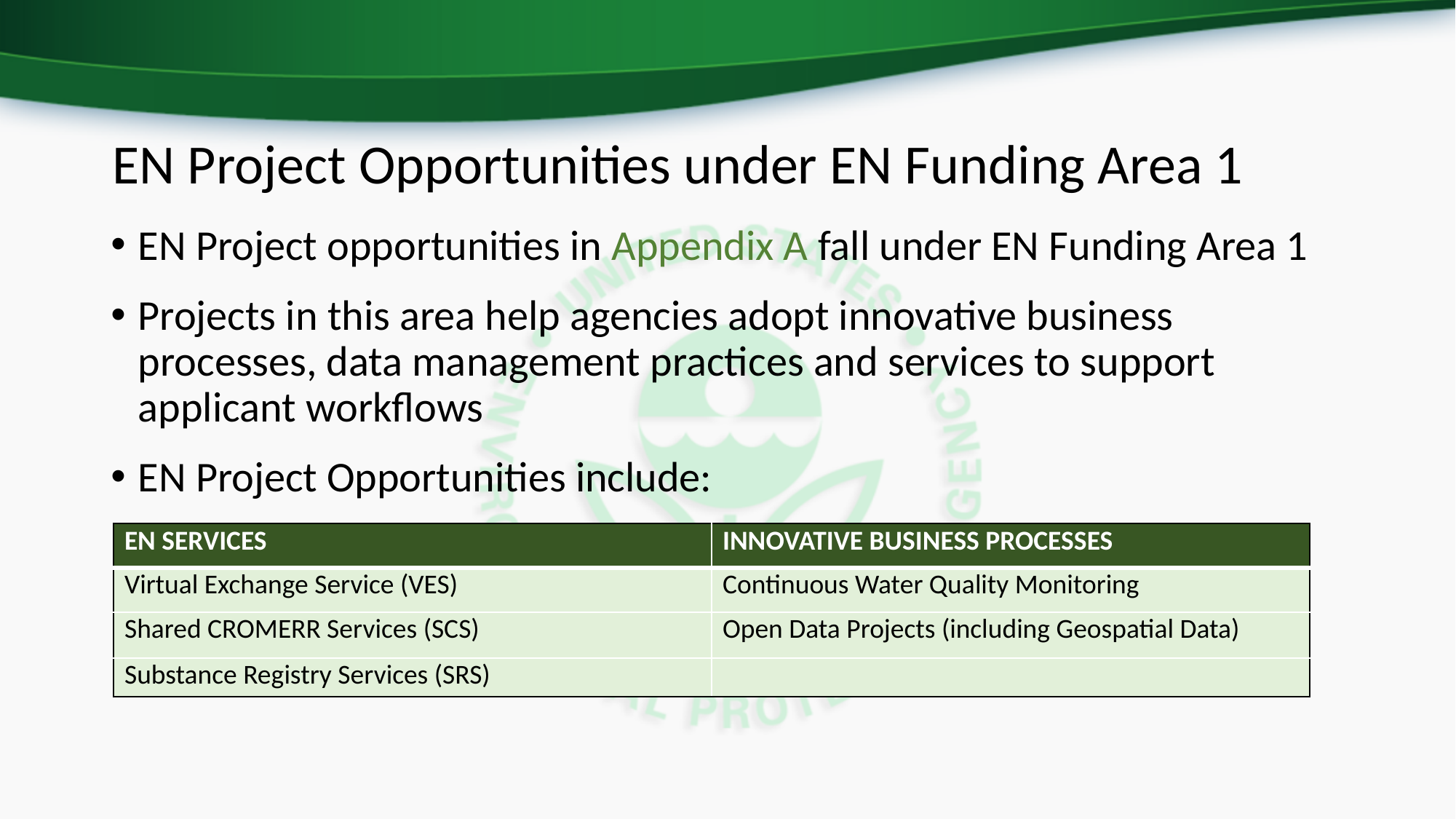

# EN Project Opportunities under EN Funding Area 1
EN Project opportunities in Appendix A fall under EN Funding Area 1
Projects in this area help agencies adopt innovative business processes, data management practices and services to support applicant workflows
EN Project Opportunities include:

| EN SERVICES | INNOVATIVE BUSINESS PROCESSES |
| --- | --- |
| Virtual Exchange Service (VES) | Continuous Water Quality Monitoring |
| Shared CROMERR Services (SCS) | Open Data Projects (including Geospatial Data) |
| Substance Registry Services (SRS) |  |